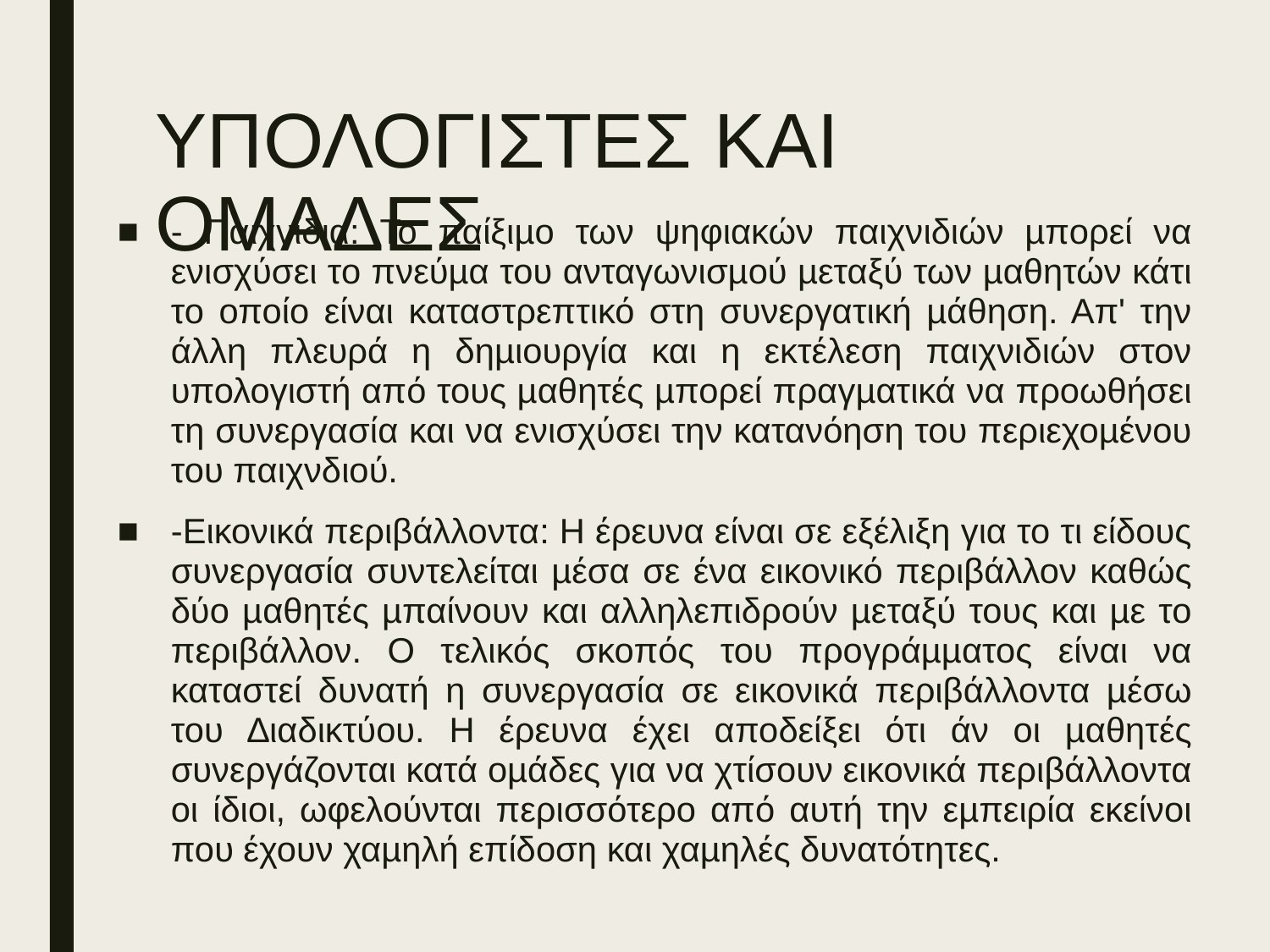

# ΥΠΟΛΟΓΙΣΤΕΣ ΚΑΙ ΟΜΑΔΕΣ
- Παιχνίδια: Το παίξιµο των ψηφιακών παιχνιδιών µπορεί να ενισχύσει το πνεύµα του ανταγωνισµού µεταξύ των µαθητών κάτι το οποίο είναι καταστρεπτικό στη συνεργατική µάθηση. Απ' την άλλη πλευρά η δηµιουργία και η εκτέλεση παιχνιδιών στον υπολογιστή από τους µαθητές µπορεί πραγµατικά να προωθήσει τη συνεργασία και να ενισχύσει την κατανόηση του περιεχοµένου του παιχνδιού.
-Εικονικά περιβάλλοντα: Η έρευνα είναι σε εξέλιξη για το τι είδους συνεργασία συντελείται µέσα σε ένα εικονικό περιβάλλον καθώς δύο µαθητές µπαίνουν και αλληλεπιδρούν µεταξύ τους και µε το περιβάλλον. Ο τελικός σκοπός του προγράµµατος είναι να καταστεί δυνατή η συνεργασία σε εικονικά περιβάλλοντα µέσω του ∆ιαδικτύου. Η έρευνα έχει αποδείξει ότι άν οι µαθητές συνεργάζονται κατά οµάδες για να χτίσουν εικονικά περιβάλλοντα οι ίδιοι, ωφελούνται περισσότερο από αυτή την εµπειρία εκείνοι που έχουν χαµηλή επίδοση και χαµηλές δυνατότητες.